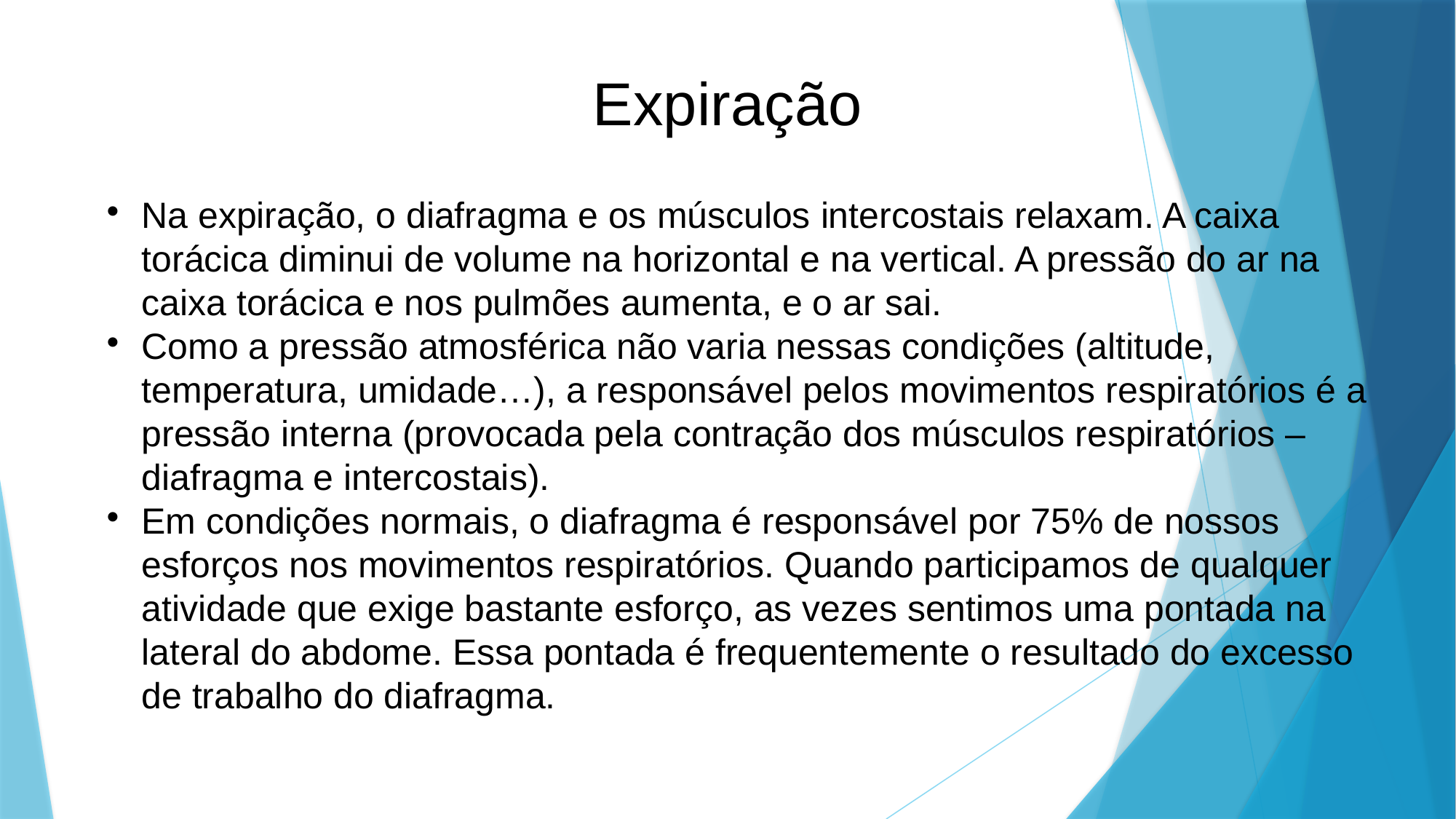

Expiração
Na expiração, o diafragma e os músculos intercostais relaxam. A caixa torácica diminui de volume na horizontal e na vertical. A pressão do ar na caixa torácica e nos pulmões aumenta, e o ar sai.
Como a pressão atmosférica não varia nessas condições (altitude, temperatura, umidade…), a responsável pelos movimentos respiratórios é a pressão interna (provocada pela contração dos músculos respiratórios – diafragma e intercostais).
Em condições normais, o diafragma é responsável por 75% de nossos esforços nos movimentos respiratórios. Quando participamos de qualquer atividade que exige bastante esforço, as vezes sentimos uma pontada na lateral do abdome. Essa pontada é frequentemente o resultado do excesso de trabalho do diafragma.